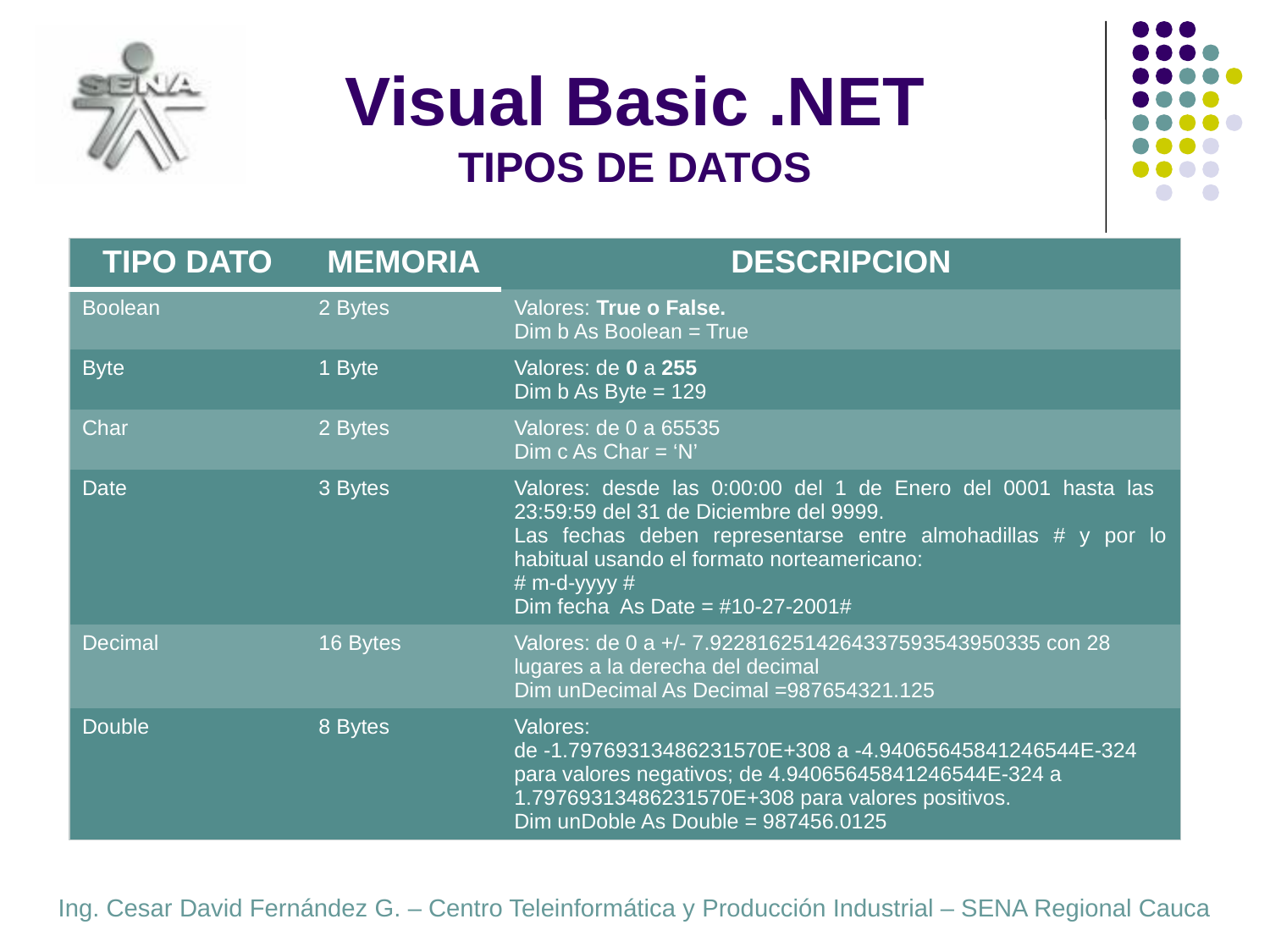

# Visual Basic .NET TIPOS DE DATOS
| TIPO DATO | MEMORIA | DESCRIPCION |
| --- | --- | --- |
| Boolean | 2 Bytes | Valores: True o False. Dim b As Boolean = True |
| Byte | 1 Byte | Valores: de 0 a 255 Dim b As Byte = 129 |
| Char | 2 Bytes | Valores: de 0 a 65535 Dim c As Char = ‘N’ |
| Date | 3 Bytes | Valores: desde las 0:00:00 del 1 de Enero del 0001 hasta las 23:59:59 del 31 de Diciembre del 9999. Las fechas deben representarse entre almohadillas # y por lo habitual usando el formato norteamericano: # m-d-yyyy # Dim fecha As Date = #10-27-2001# |
| Decimal | 16 Bytes | Valores: de 0 a +/- 7.9228162514264337593543950335 con 28 lugares a la derecha del decimal Dim unDecimal As Decimal =987654321.125 |
| Double | 8 Bytes | Valores: de -1.79769313486231570E+308 a -4.94065645841246544E-324 para valores negativos; de 4.94065645841246544E-324 a 1.79769313486231570E+308 para valores positivos. Dim unDoble As Double = 987456.0125 |